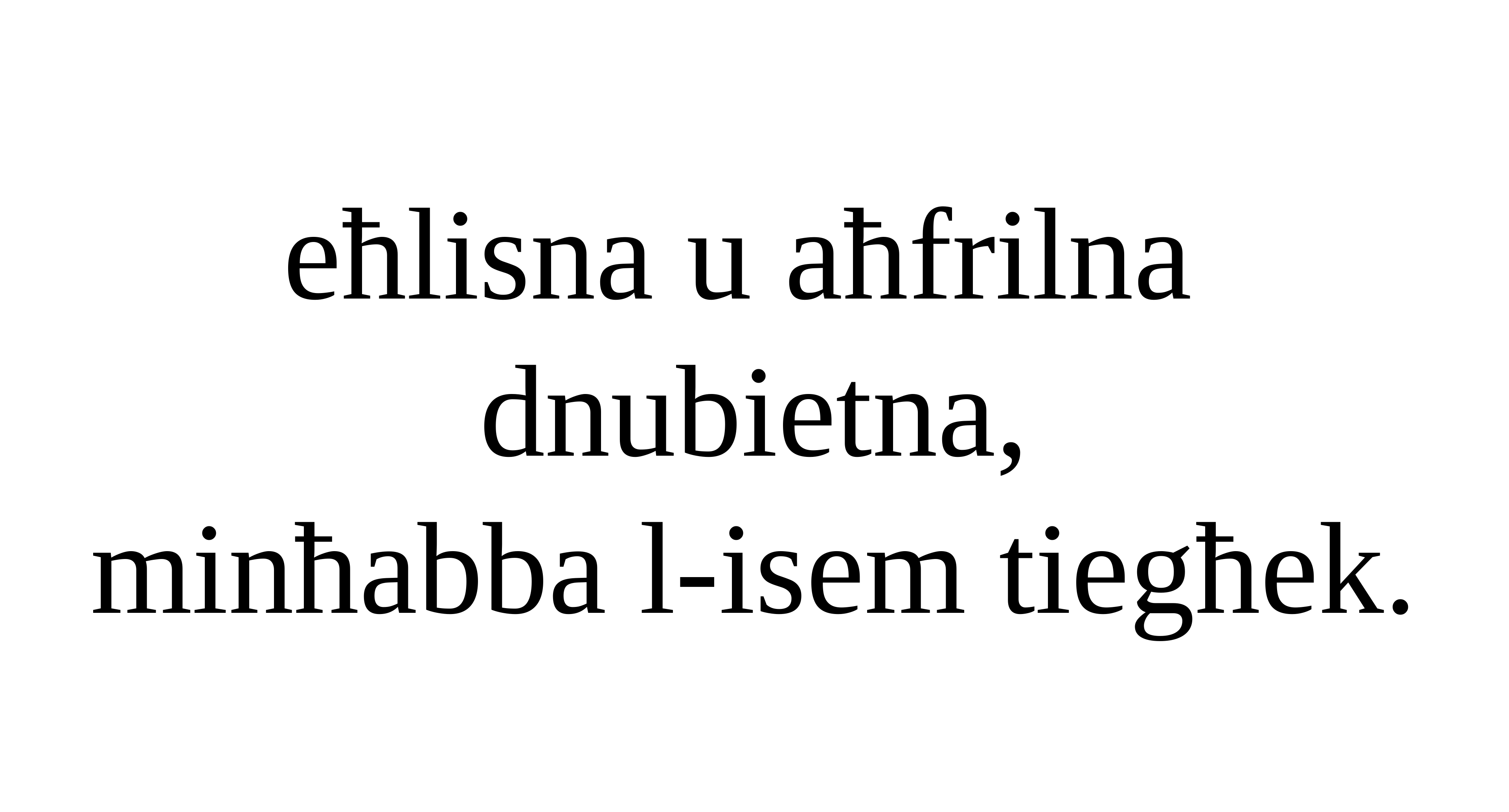

eħlisna u aħfrilna
dnubietna,
minħabba l-isem tiegħek.